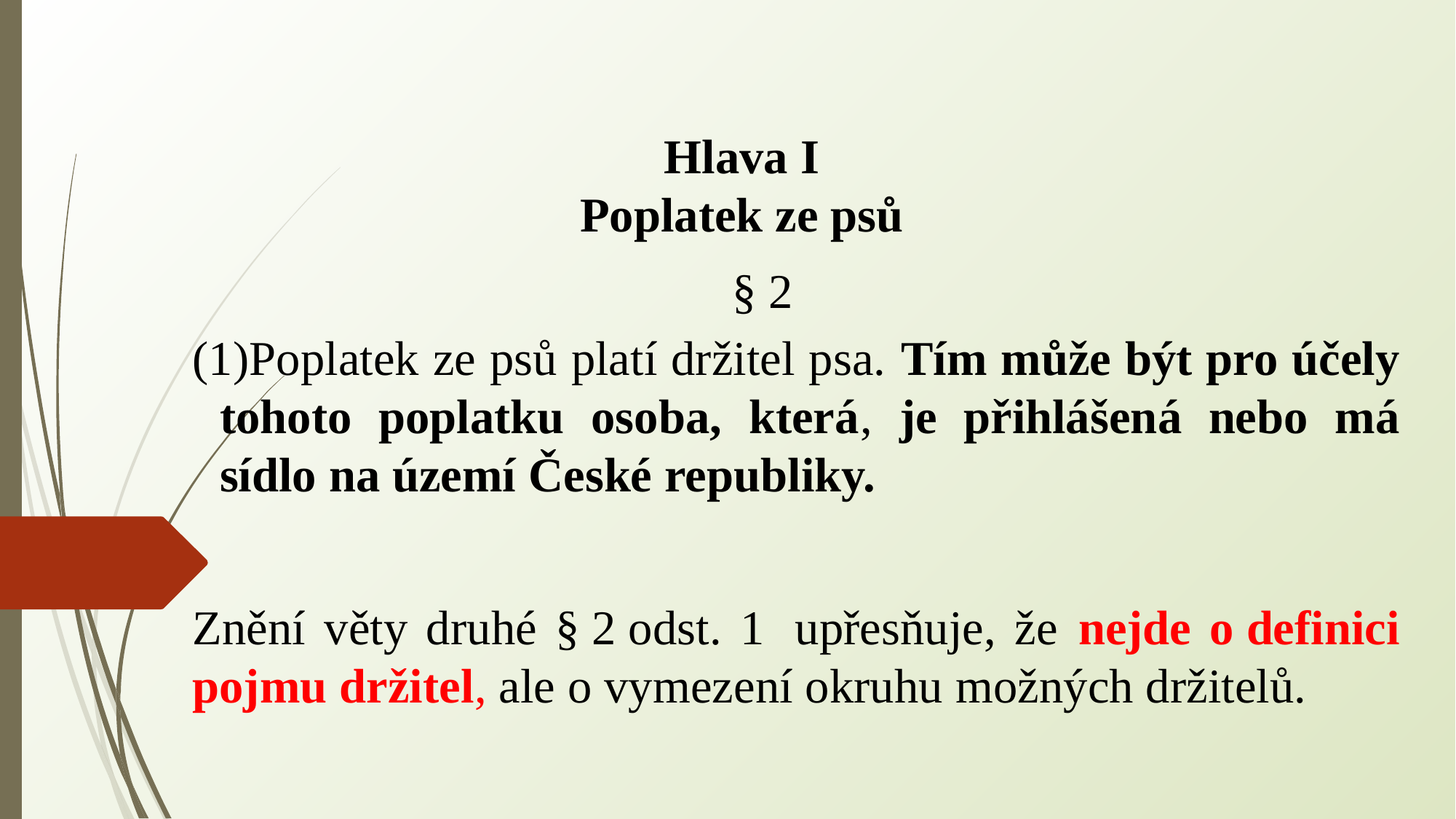

Hlava I
Poplatek ze psů
§ 2
Poplatek ze psů platí držitel psa. Tím může být pro účely tohoto poplatku osoba, která, je přihlášená nebo má sídlo na území České republiky.

Znění věty druhé § 2 odst. 1  upřesňuje, že nejde o definici pojmu držitel, ale o vymezení okruhu možných držitelů.